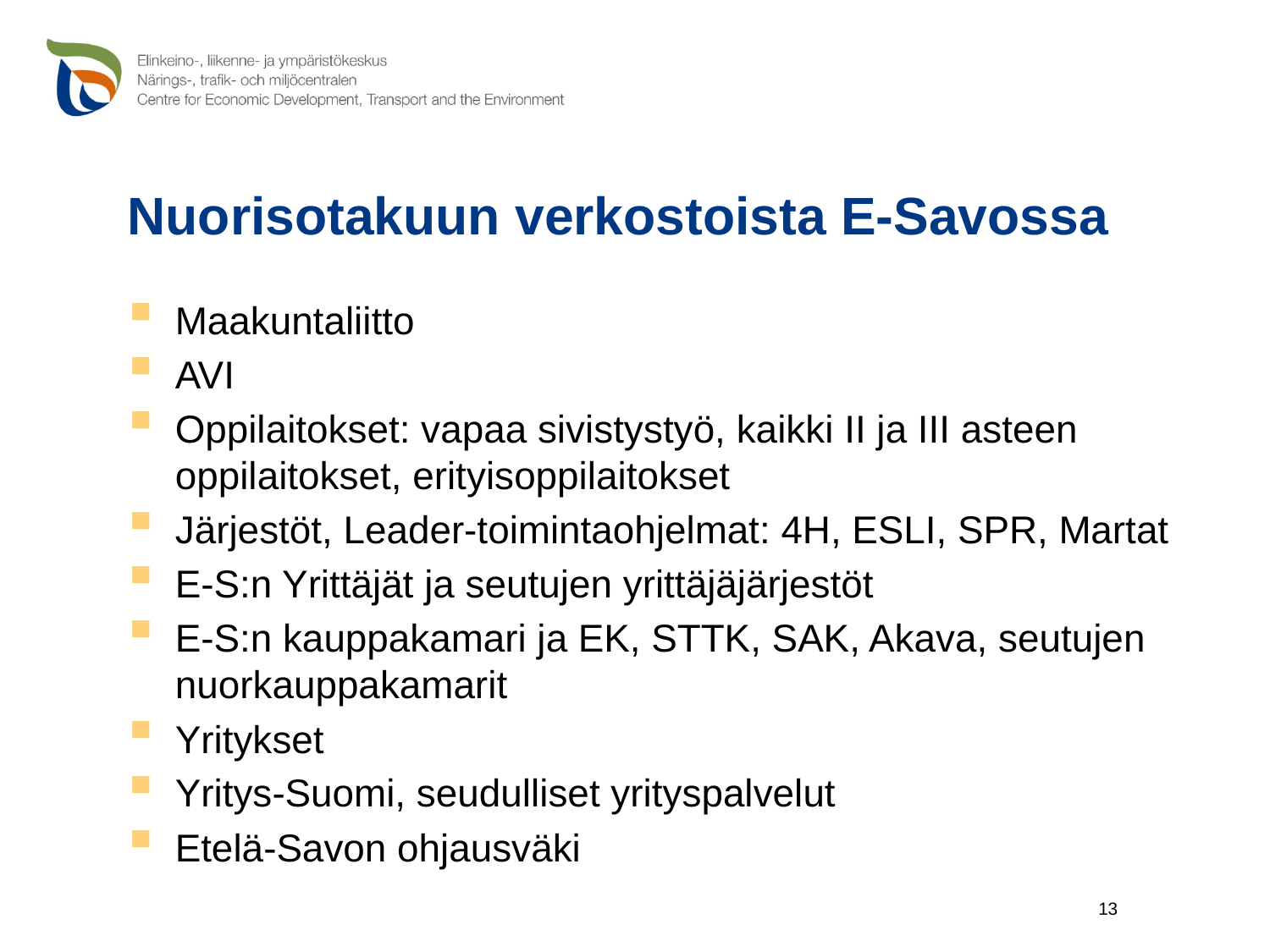

# Nuorisotakuun verkostoista E-Savossa
Maakuntaliitto
AVI
Oppilaitokset: vapaa sivistystyö, kaikki II ja III asteen oppilaitokset, erityisoppilaitokset
Järjestöt, Leader-toimintaohjelmat: 4H, ESLI, SPR, Martat
E-S:n Yrittäjät ja seutujen yrittäjäjärjestöt
E-S:n kauppakamari ja EK, STTK, SAK, Akava, seutujen nuorkauppakamarit
Yritykset
Yritys-Suomi, seudulliset yrityspalvelut
Etelä-Savon ohjausväki

13